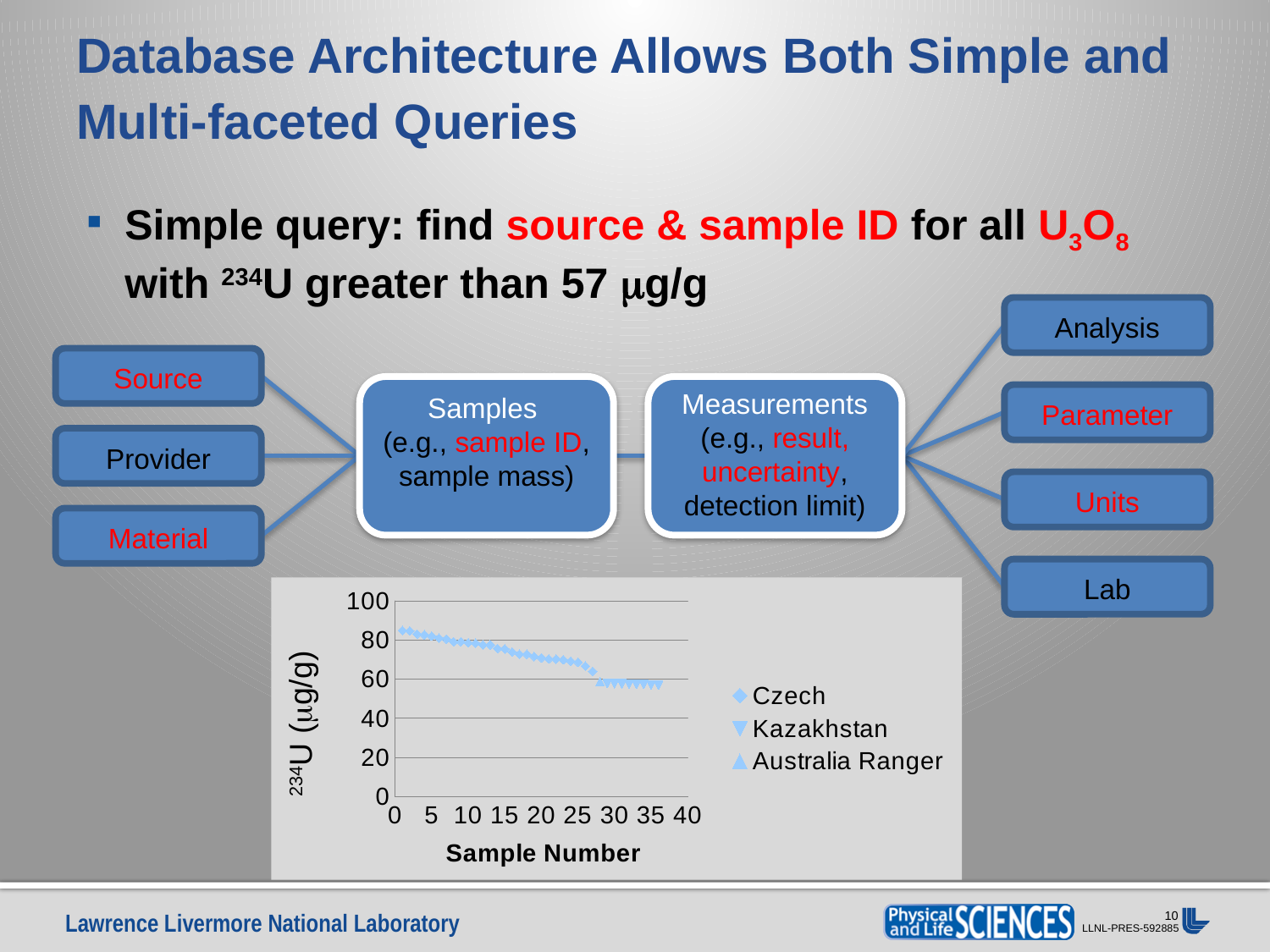

# Database Architecture Allows Both Simple and Multi-faceted Queries
Simple query: find source & sample ID for all U3O8 with 234U greater than 57 μg/g
Analysis
Parameter
Units
Lab
Source
Provider
Material
Samples
(e.g., sample ID, sample mass)
Measurements (e.g., result, uncertainty, detection limit)

### Chart

| Category | Czech |  |  |
|---|---|---|---|
234U (μg/g)